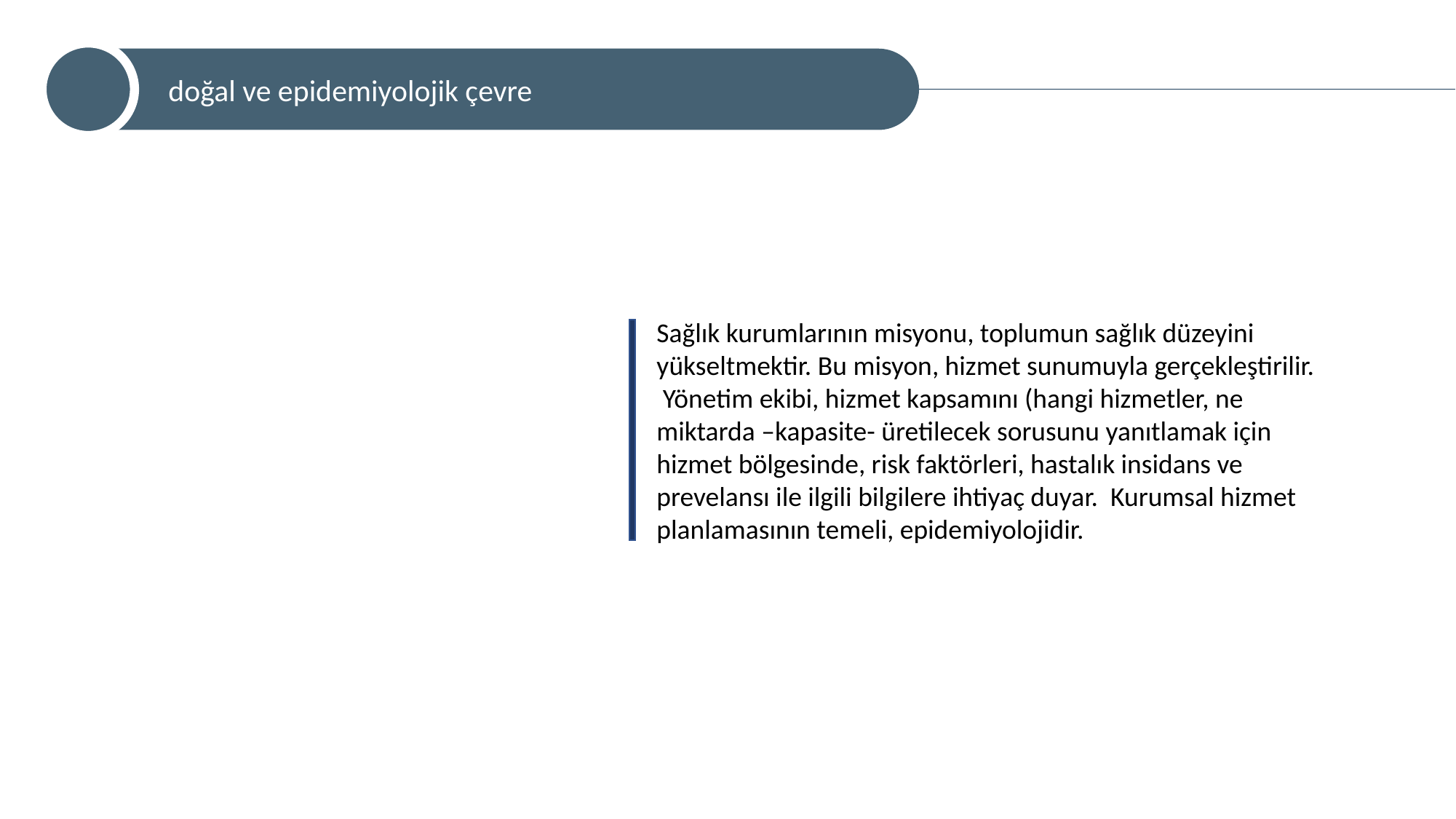

doğal ve epidemiyolojik çevre
Sağlık kurumlarının misyonu, toplumun sağlık düzeyini yükseltmektir. Bu misyon, hizmet sunumuyla gerçekleştirilir.  Yönetim ekibi, hizmet kapsamını (hangi hizmetler, ne miktarda –kapasite- üretilecek sorusunu yanıtlamak için hizmet bölgesinde, risk faktörleri, hastalık insidans ve prevelansı ile ilgili bilgilere ihtiyaç duyar.  Kurumsal hizmet planlamasının temeli, epidemiyolojidir.